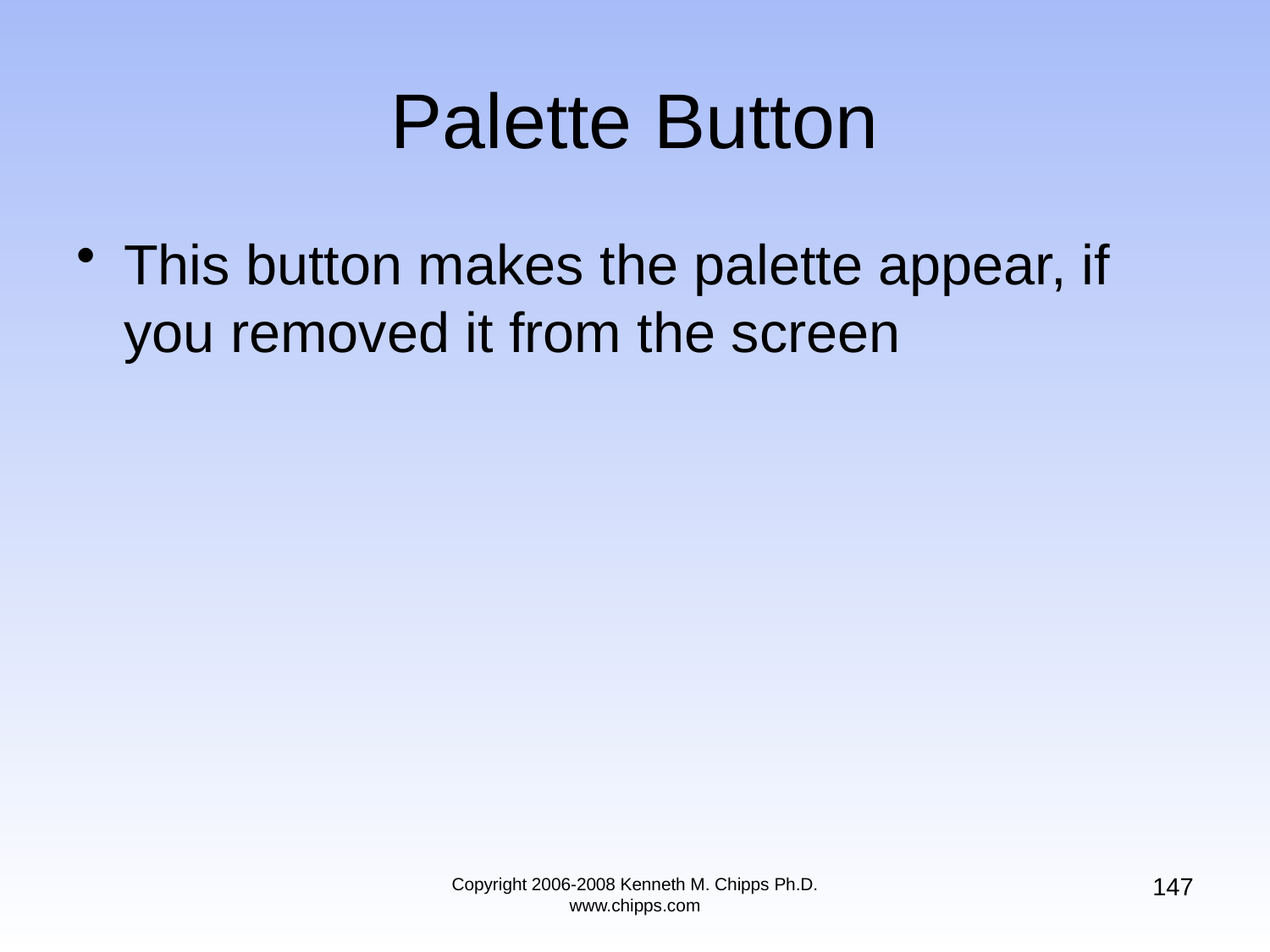

# Palette Button
This button makes the palette appear, if you removed it from the screen
147
Copyright 2006-2008 Kenneth M. Chipps Ph.D. www.chipps.com